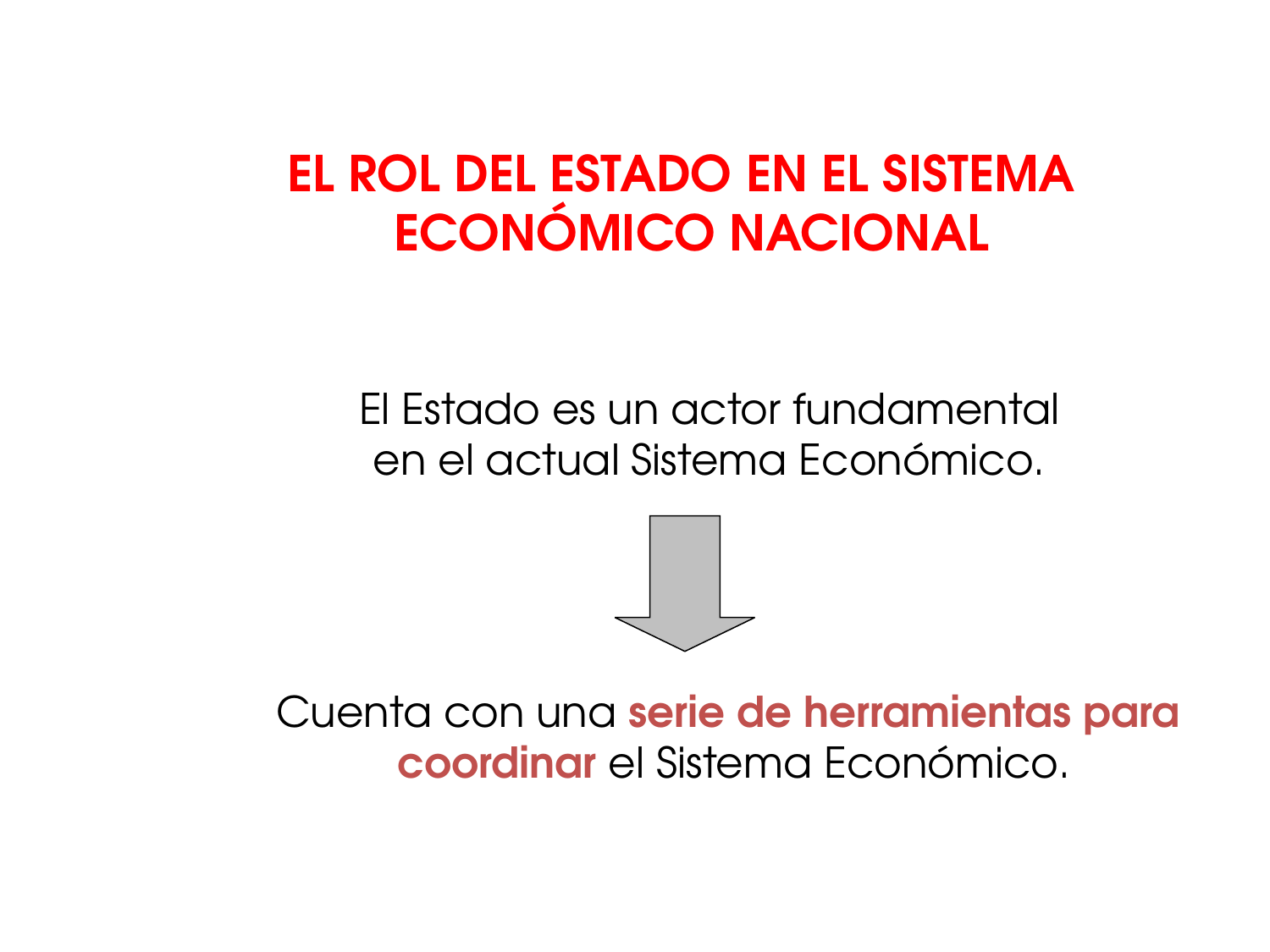

EL ROL DEL ESTADO EN EL SISTEMA
    ECONÓMICO NACIONAL
El Estado es un actor fundamental
en el actual Sistema Económico.

Cuenta con una serie de herramientas para
coordinar el Sistema Económico.